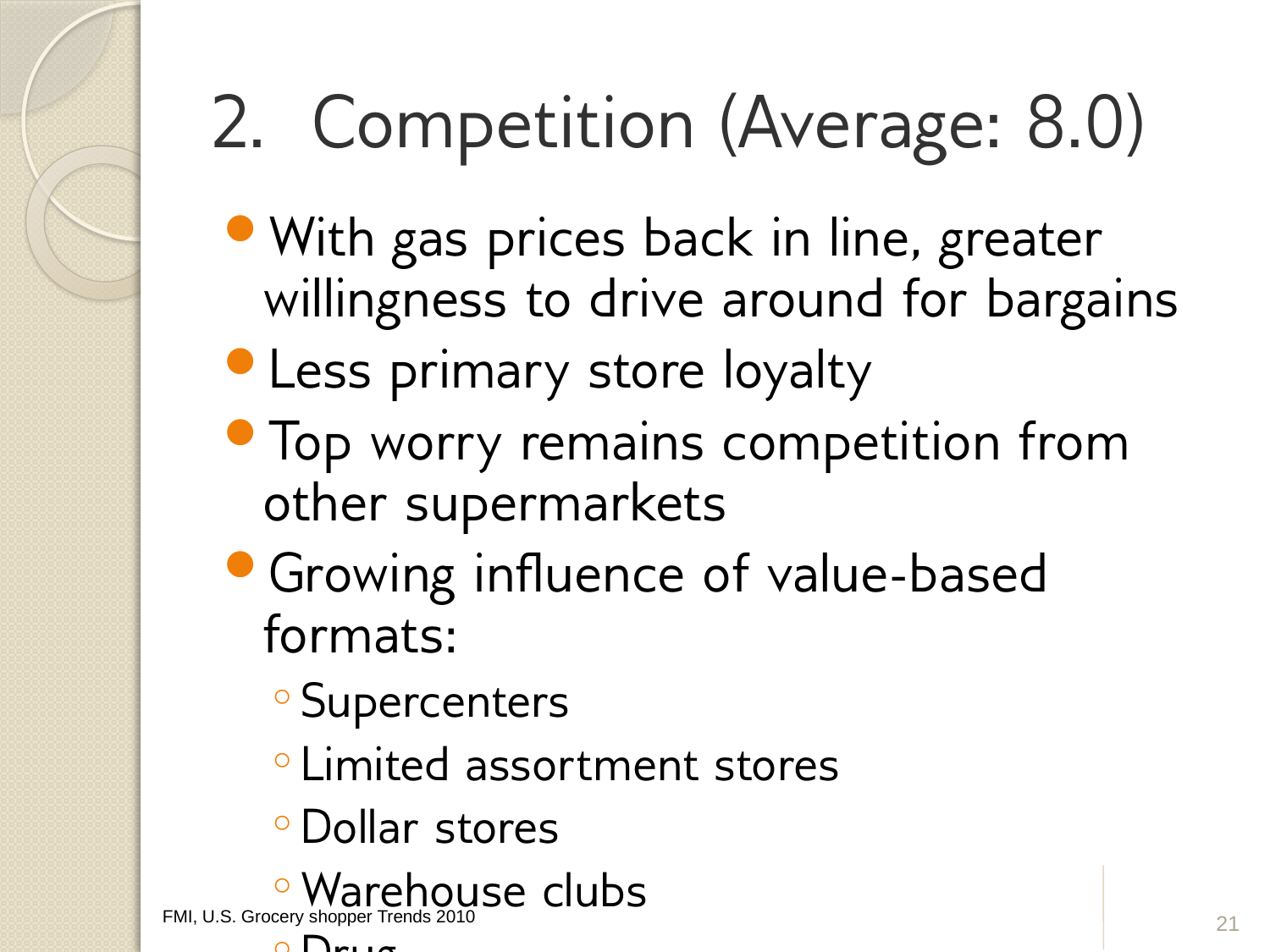

# 2.  Competition (Average: 8.0)
With gas prices back in line, greater willingness to drive around for bargains
Less primary store loyalty
Top worry remains competition from other supermarkets
Growing influence of value-based formats:
Supercenters
Limited assortment stores
Dollar stores
Warehouse clubs
Drug

21
FMI, U.S. Grocery shopper Trends 2010